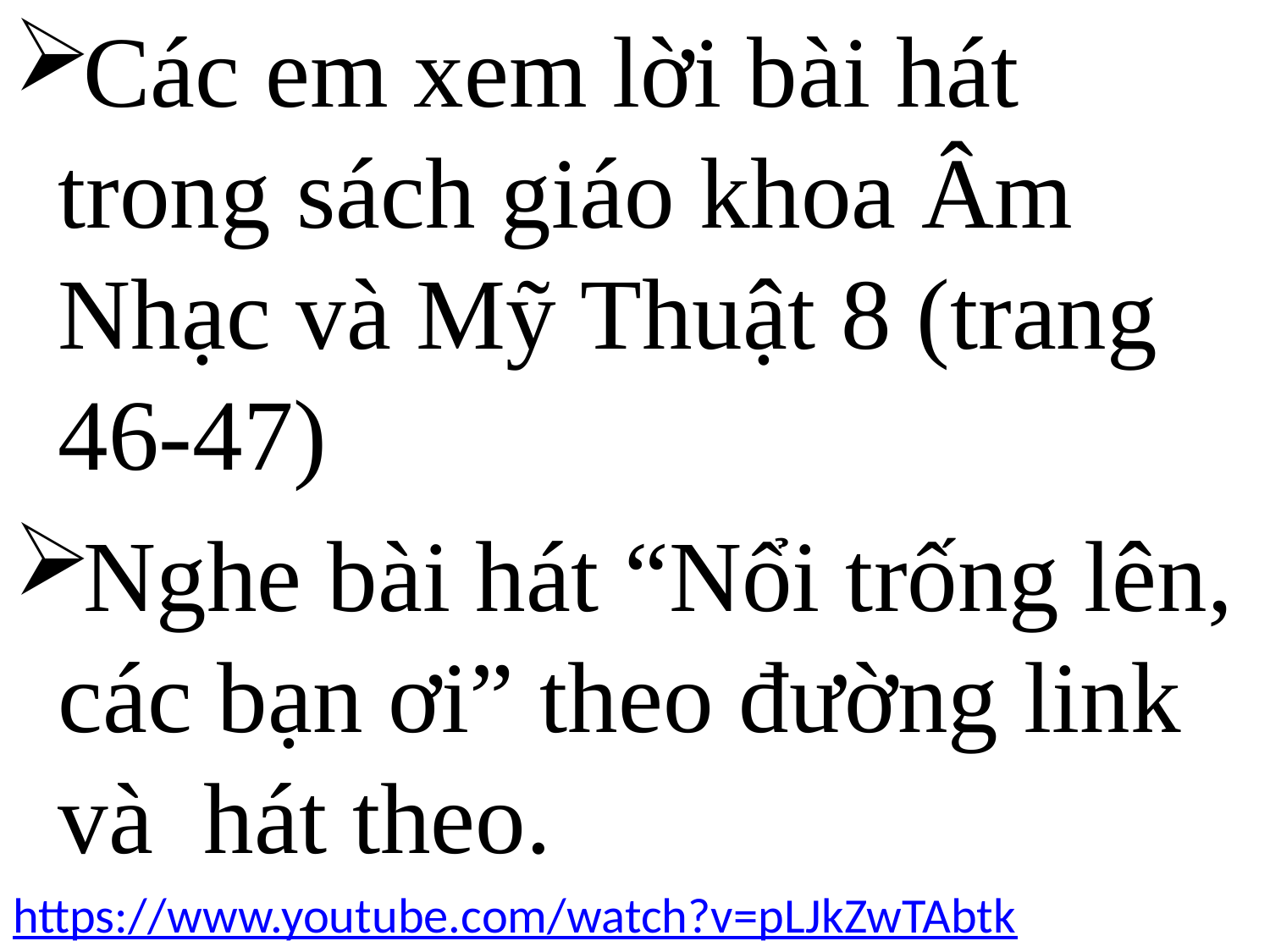

Các em xem lời bài hát trong sách giáo khoa Âm Nhạc và Mỹ Thuật 8 (trang 46-47)
Nghe bài hát “Nổi trống lên, các bạn ơi” theo đường link và  hát theo.
https://www.youtube.com/watch?v=pLJkZwTAbtk